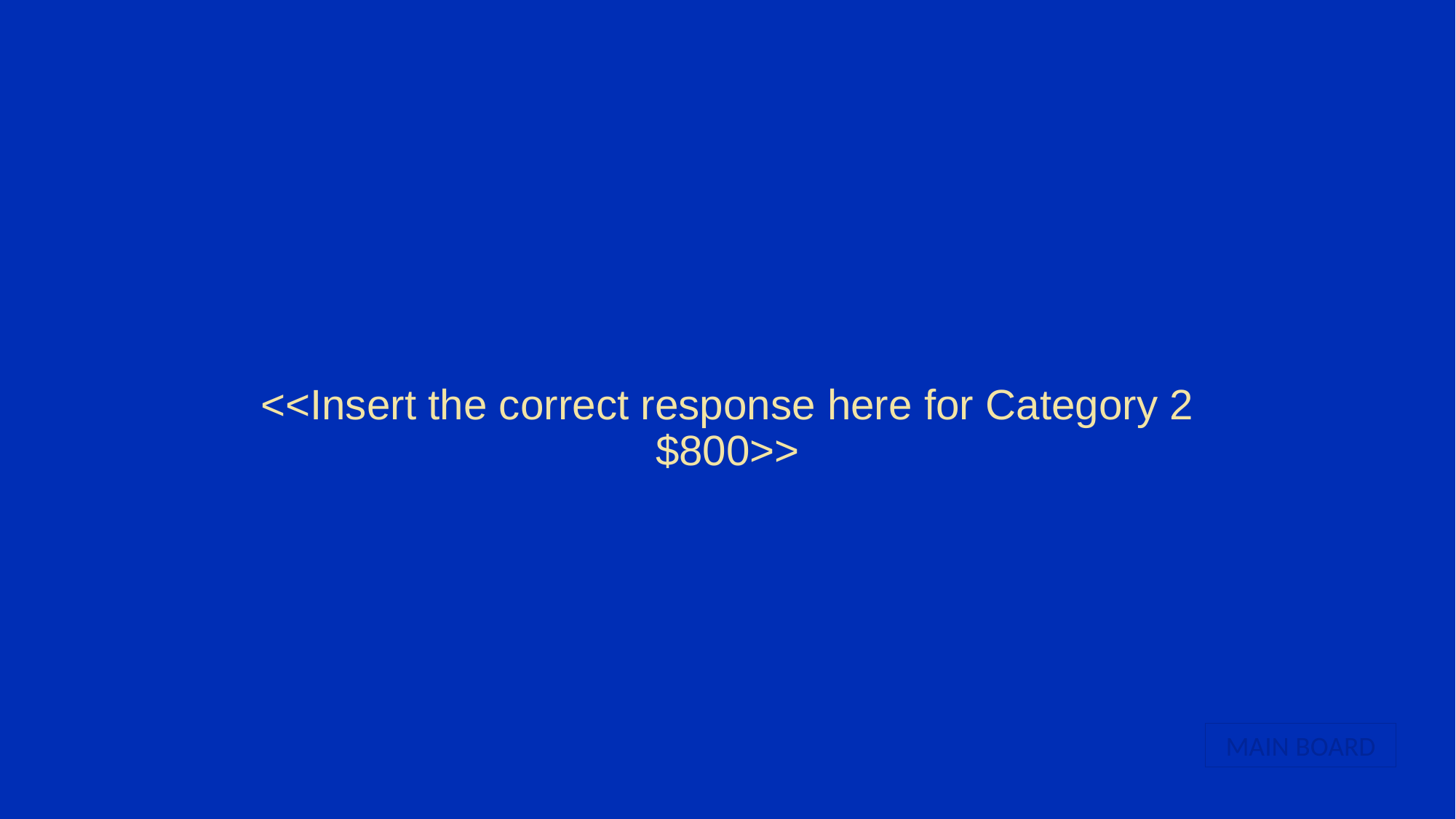

# <<Insert the correct response here for Category 2 $800>>
MAIN BOARD